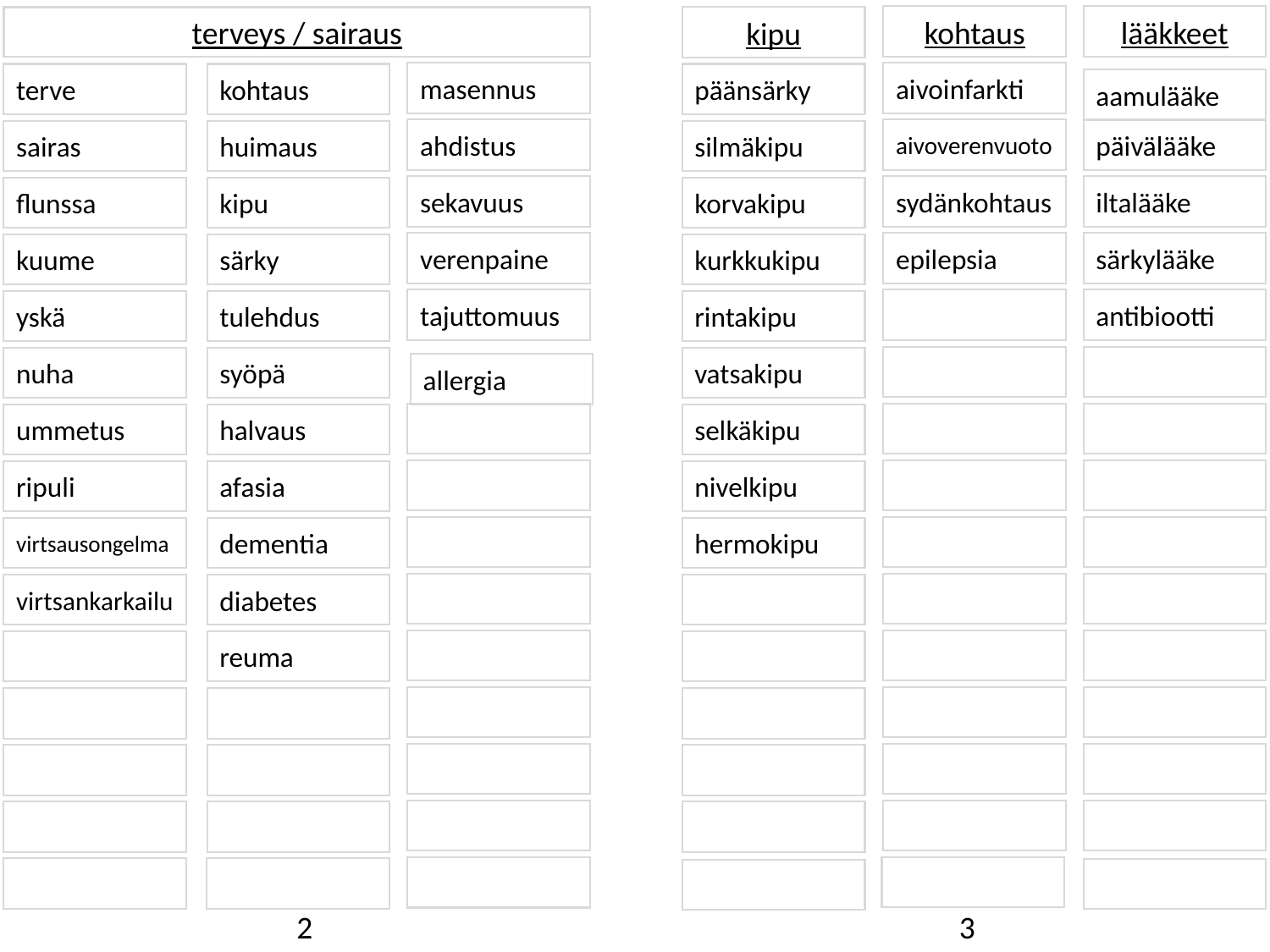

kohtaus
lääkkeet
terveys / sairaus
kipu
masennus
aivoinfarkti
terve
kohtaus
päänsärky
aamulääke
ahdistus
aivoverenvuoto
päivälääke
sairas
huimaus
silmäkipu
sekavuus
sydänkohtaus
iltalääke
flunssa
kipu
korvakipu
verenpaine
epilepsia
särkylääke
kuume
särky
kurkkukipu
tajuttomuus

antibiootti
yskä
tulehdus
rintakipu

nuha
syöpä
vatsakipu
allergia

ummetus
halvaus
selkäkipu

ripuli
afasia
nivelkipu

virtsausongelma
dementia
hermokipu

virtsankarkailu
diabetes

reuma

2
3